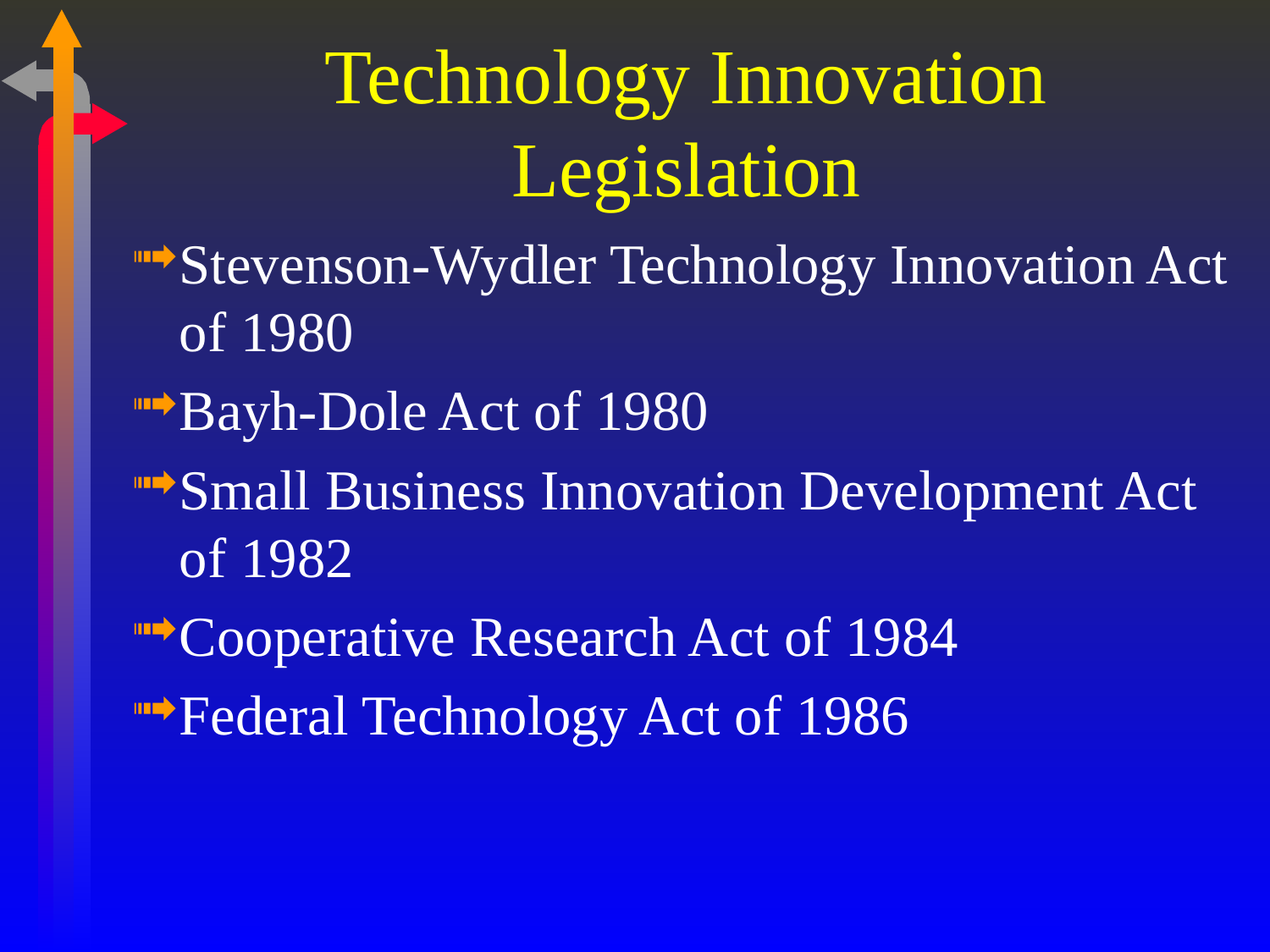

# Technology Innovation Legislation
Stevenson-Wydler Technology Innovation Act of 1980
Bayh-Dole Act of 1980
Small Business Innovation Development Act of 1982
Cooperative Research Act of 1984
Federal Technology Act of 1986